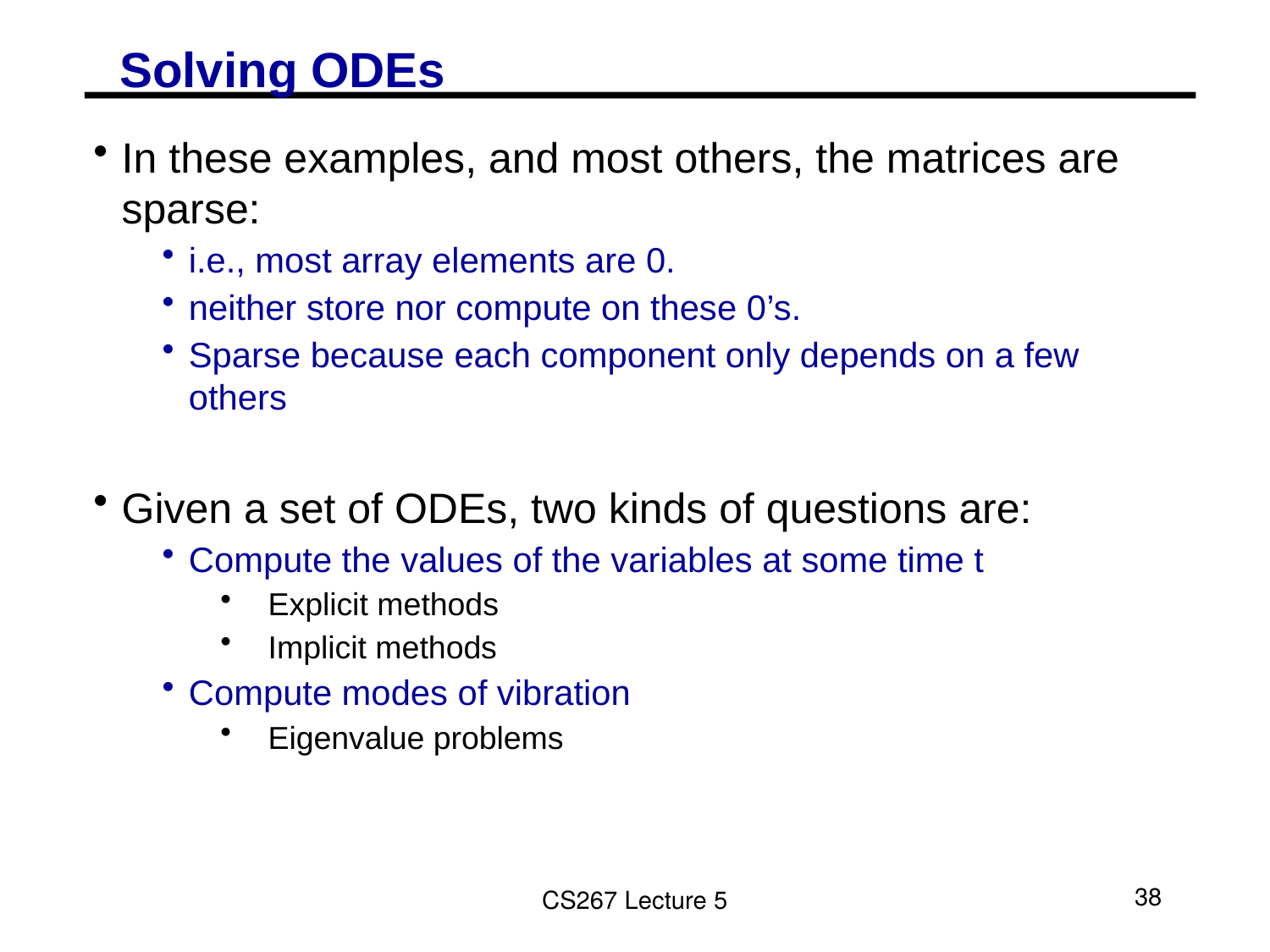

# Solving ODEs
In these examples, and most others, the matrices are sparse:
i.e., most array elements are 0.
neither store nor compute on these 0’s.
Sparse because each component only depends on a few others

Given a set of ODEs, two kinds of questions are:
Compute the values of the variables at some time t
Explicit methods
Implicit methods
Compute modes of vibration
Eigenvalue problems

CS267 Lecture 5
38